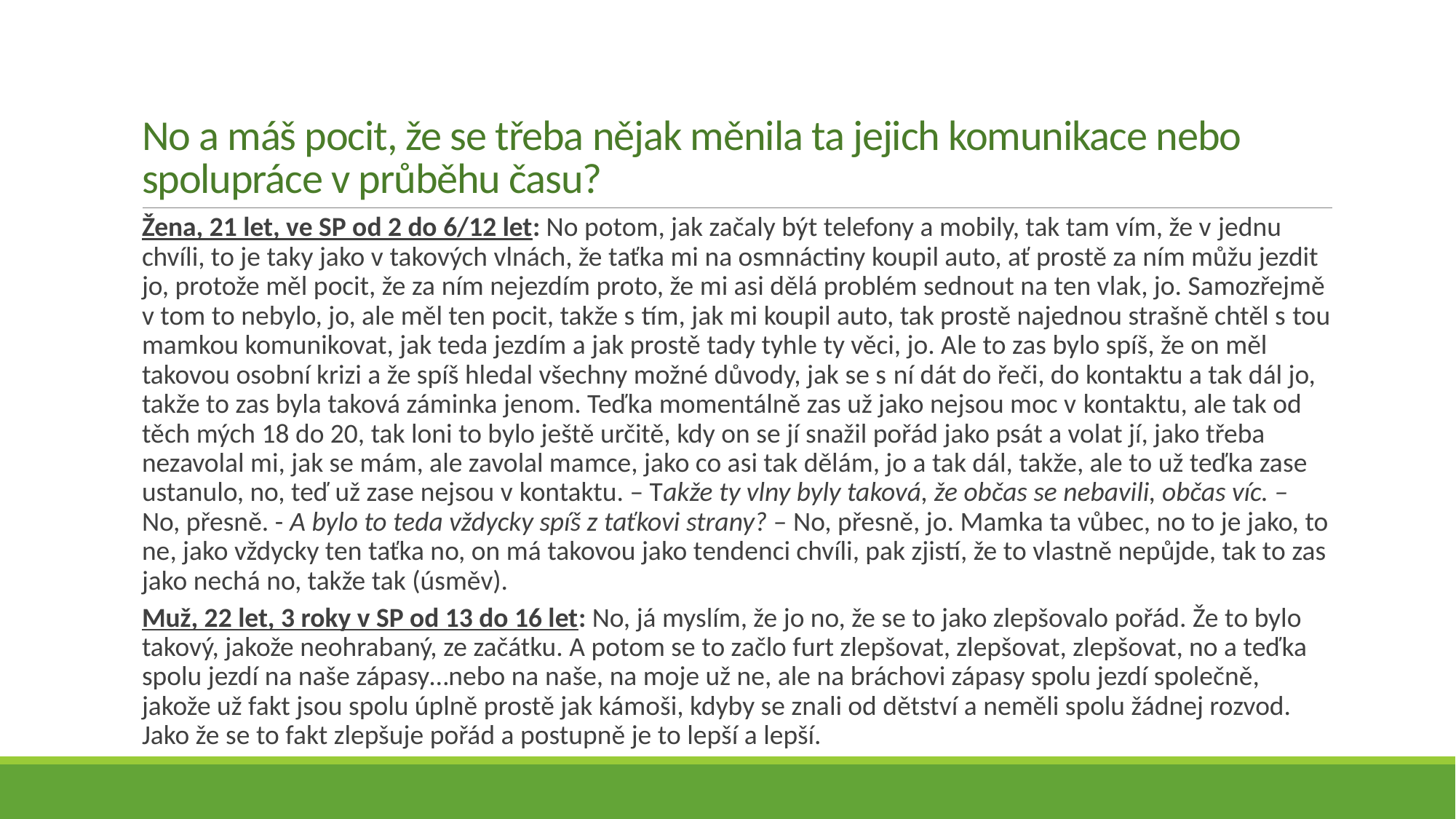

# No a máš pocit, že se třeba nějak měnila ta jejich komunikace nebo spolupráce v průběhu času?
Žena, 21 let, ve SP od 2 do 6/12 let: No potom, jak začaly být telefony a mobily, tak tam vím, že v jednu chvíli, to je taky jako v takových vlnách, že taťka mi na osmnáctiny koupil auto, ať prostě za ním můžu jezdit jo, protože měl pocit, že za ním nejezdím proto, že mi asi dělá problém sednout na ten vlak, jo. Samozřejmě v tom to nebylo, jo, ale měl ten pocit, takže s tím, jak mi koupil auto, tak prostě najednou strašně chtěl s tou mamkou komunikovat, jak teda jezdím a jak prostě tady tyhle ty věci, jo. Ale to zas bylo spíš, že on měl takovou osobní krizi a že spíš hledal všechny možné důvody, jak se s ní dát do řeči, do kontaktu a tak dál jo, takže to zas byla taková záminka jenom. Teďka momentálně zas už jako nejsou moc v kontaktu, ale tak od těch mých 18 do 20, tak loni to bylo ještě určitě, kdy on se jí snažil pořád jako psát a volat jí, jako třeba nezavolal mi, jak se mám, ale zavolal mamce, jako co asi tak dělám, jo a tak dál, takže, ale to už teďka zase ustanulo, no, teď už zase nejsou v kontaktu. – Takže ty vlny byly taková, že občas se nebavili, občas víc. – No, přesně. - A bylo to teda vždycky spíš z taťkovi strany? – No, přesně, jo. Mamka ta vůbec, no to je jako, to ne, jako vždycky ten taťka no, on má takovou jako tendenci chvíli, pak zjistí, že to vlastně nepůjde, tak to zas jako nechá no, takže tak (úsměv).
Muž, 22 let, 3 roky v SP od 13 do 16 let: No, já myslím, že jo no, že se to jako zlepšovalo pořád. Že to bylo takový, jakože neohrabaný, ze začátku. A potom se to začlo furt zlepšovat, zlepšovat, zlepšovat, no a teďka spolu jezdí na naše zápasy…nebo na naše, na moje už ne, ale na bráchovi zápasy spolu jezdí společně, jakože už fakt jsou spolu úplně prostě jak kámoši, kdyby se znali od dětství a neměli spolu žádnej rozvod. Jako že se to fakt zlepšuje pořád a postupně je to lepší a lepší.